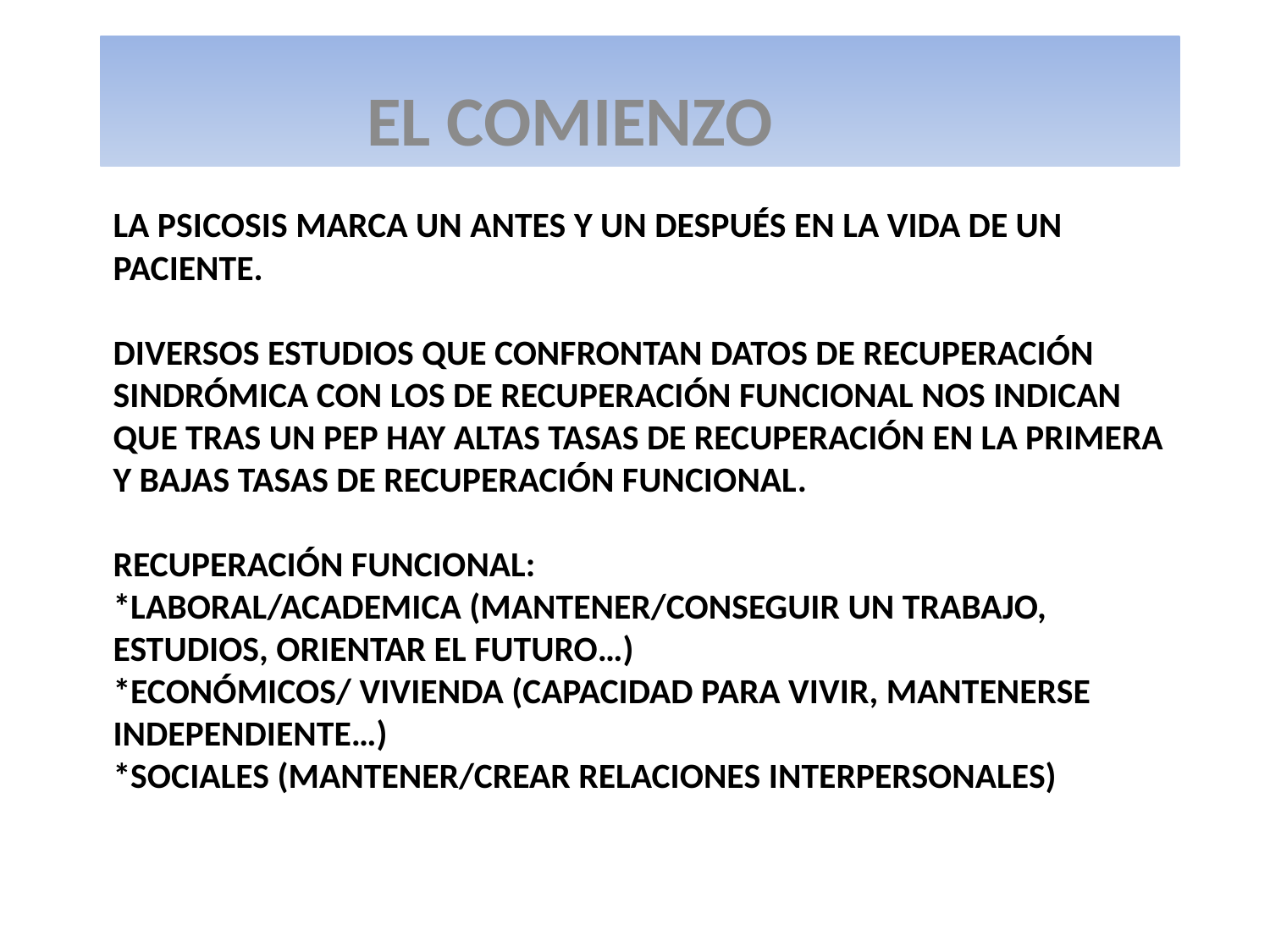

EL COMIENZO
# LA PSICOSIS marca un antes y un después en la vida de un paciente. Diversos estudios que confrontan datos de recuperación sindrómica con los de recuperación funcional nos indican que tras un Pep hay altas tasas de recuperación en la primera y bajas tasas de recuperación funcional. Recuperación funcional: *laboral/academica (mantener/conseguir un trabajo, estudios, orientar el futuro…) *económicos/ vivienda (capacidad para vivir, mantenerse independiente…) *sociales (mantener/crear relaciones interpersonales)